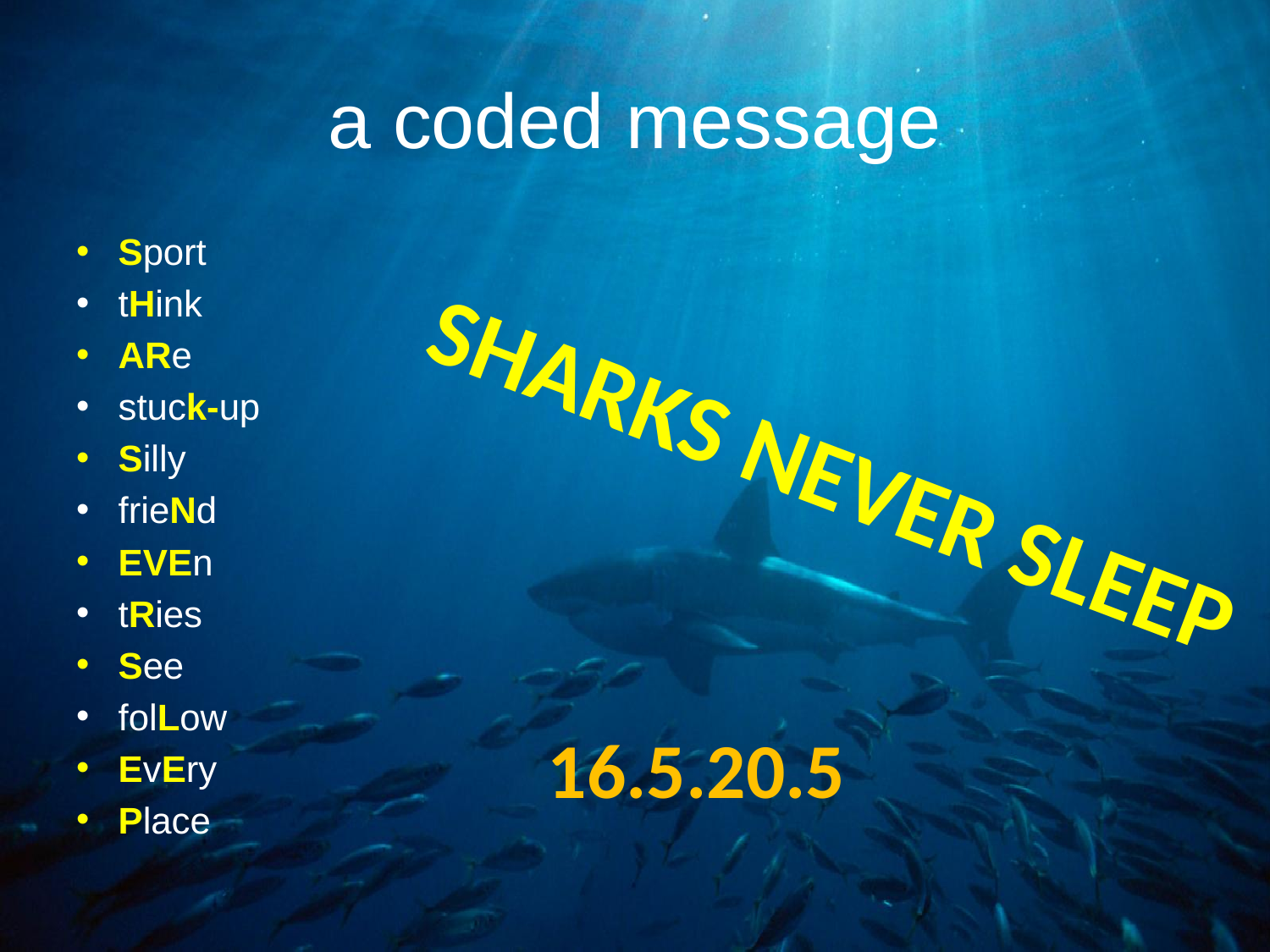

# a coded message
Sport
tHink
ARe
stuck-up
Silly
frieNd
EVEn
tRies
See
folLow
EvEry
Place

SHARKS NEVER SLEEP
16.5.20.5